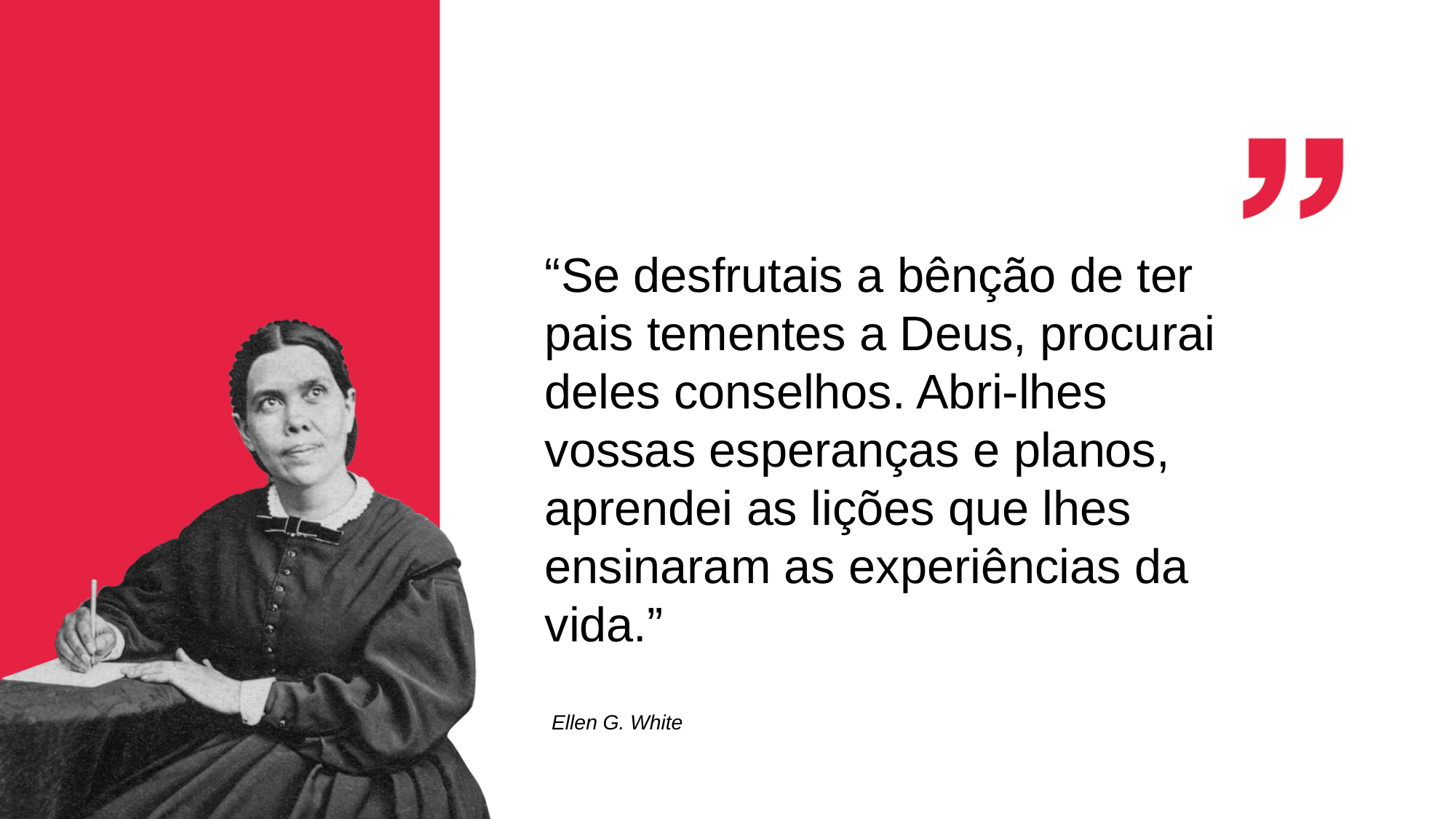

“Se desfrutais a bênção de ter pais tementes a Deus, procurai deles conselhos. Abri-lhes vossas esperanças e planos, aprendei as lições que lhes ensinaram as experiências da vida.”
Ellen G. White